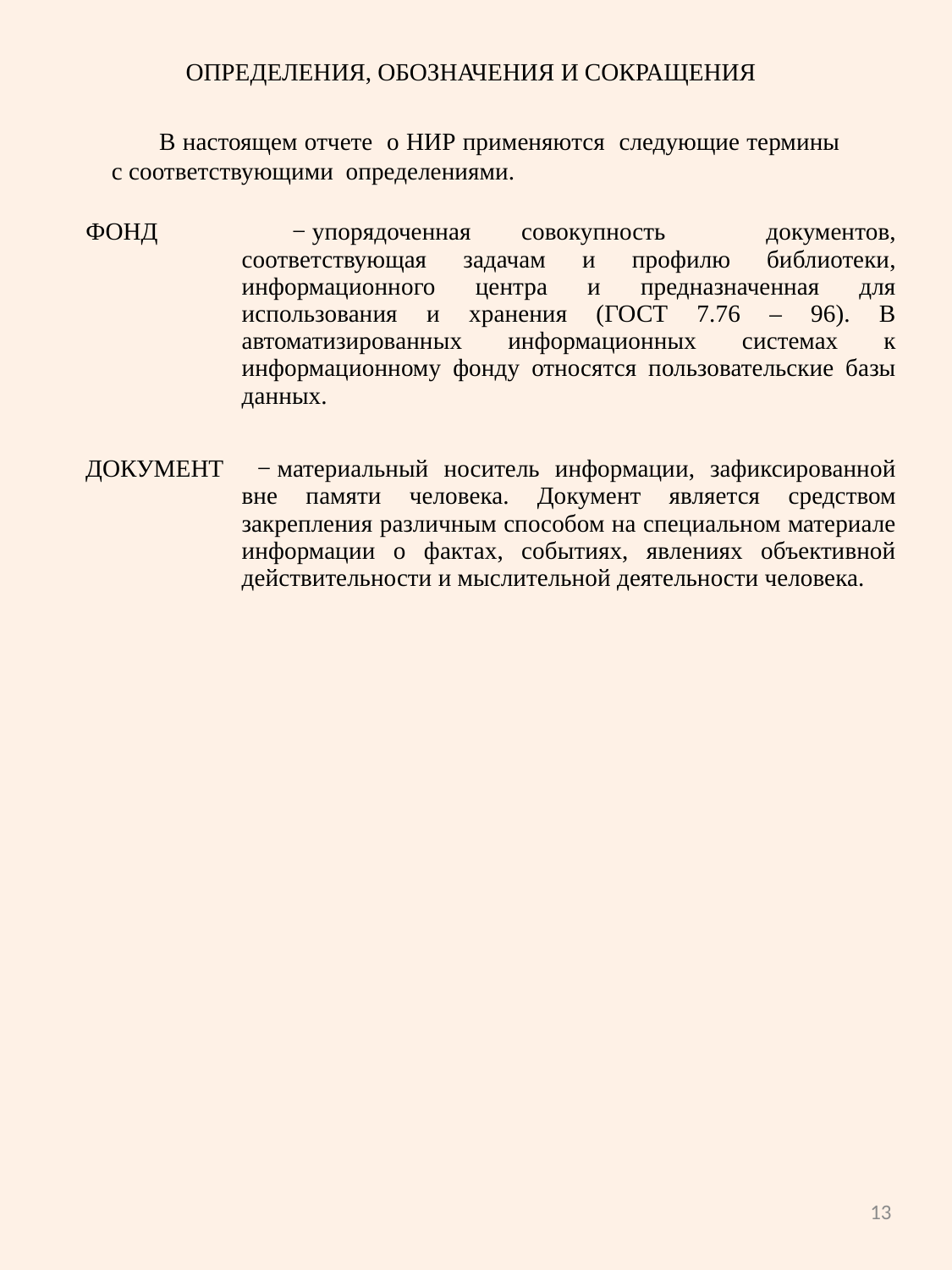

ОПРЕДЕЛЕНИЯ, ОБОЗНАЧЕНИЯ И СОКРАЩЕНИЯ
В настоящем отчете  о НИР применяются  следующие термины с соответствующими  определениями.
| ФОНД | − упорядоченная совокупность документов, соответствующая задачам и профилю библиотеки, информационного центра и предназначенная для использования и хранения (ГОСТ 7.76 – 96). В автоматизированных информационных системах к информационному фонду относятся пользовательские базы данных. |
| --- | --- |
| ДОКУМЕНТ | − материальный носитель информации, зафиксированной вне памяти человека. Документ является средством закрепления различным способом на специальном материале информации о фактах, событиях, явлениях объективной действительности и мыслительной деятельности человека. |
13